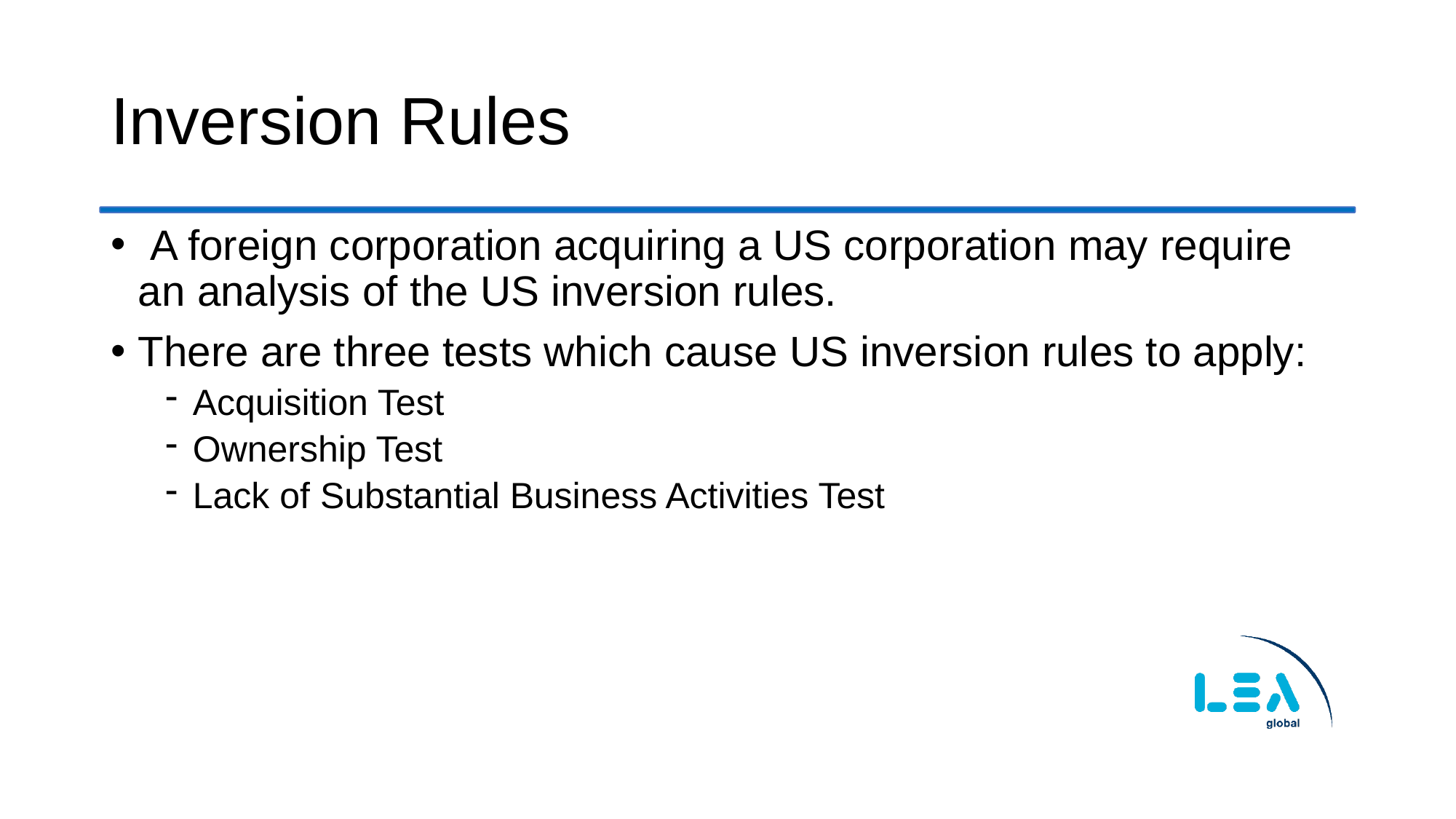

# Inversion Rules
 A foreign corporation acquiring a US corporation may require an analysis of the US inversion rules.
There are three tests which cause US inversion rules to apply:
Acquisition Test
Ownership Test
Lack of Substantial Business Activities Test